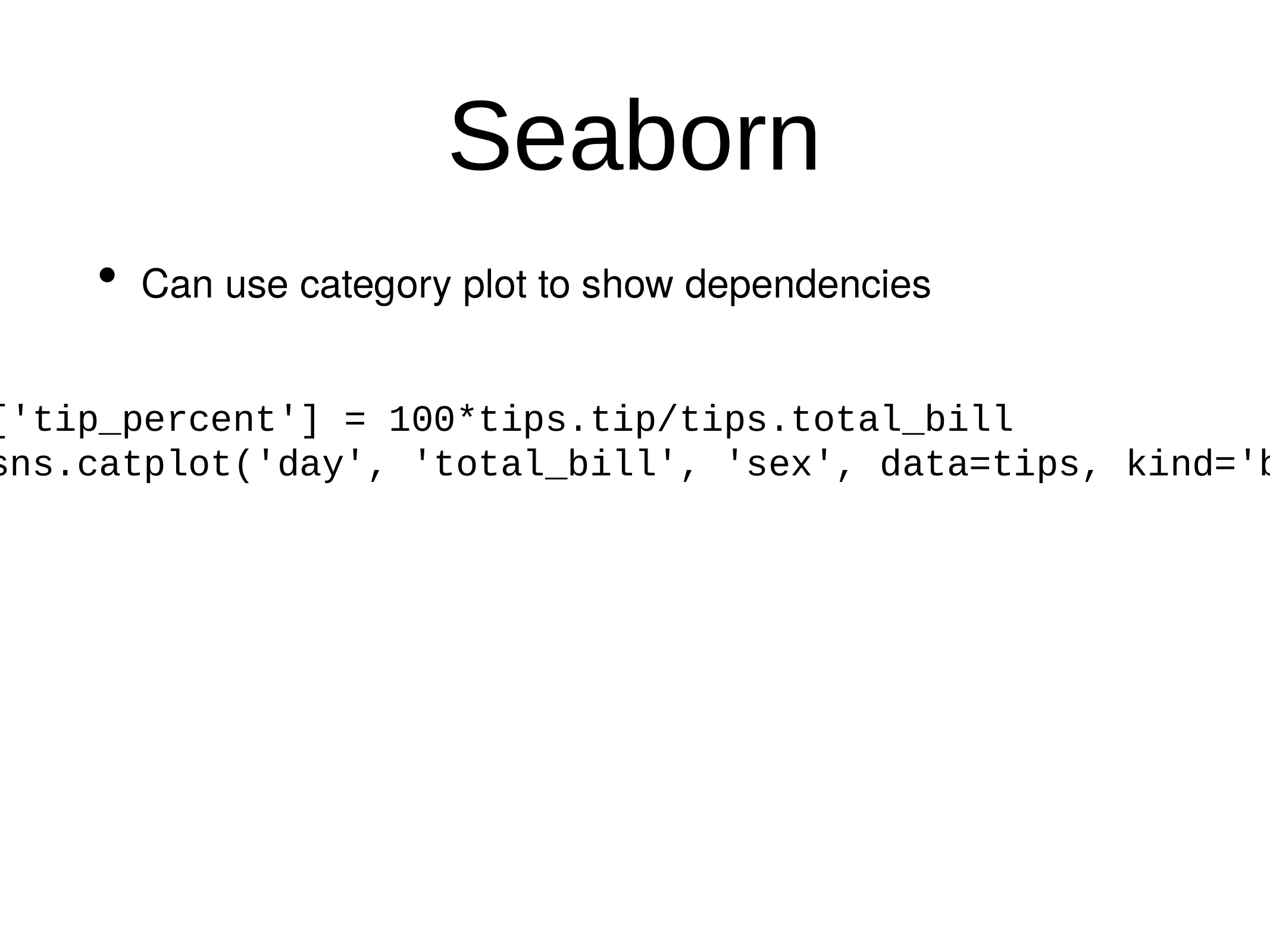

# Seaborn
Can use category plot to show dependencies
tips['tip_percent'] = 100*tips.tip/tips.total_bill
g = sns.catplot('day', 'total_bill', 'sex', data=tips, kind='box')